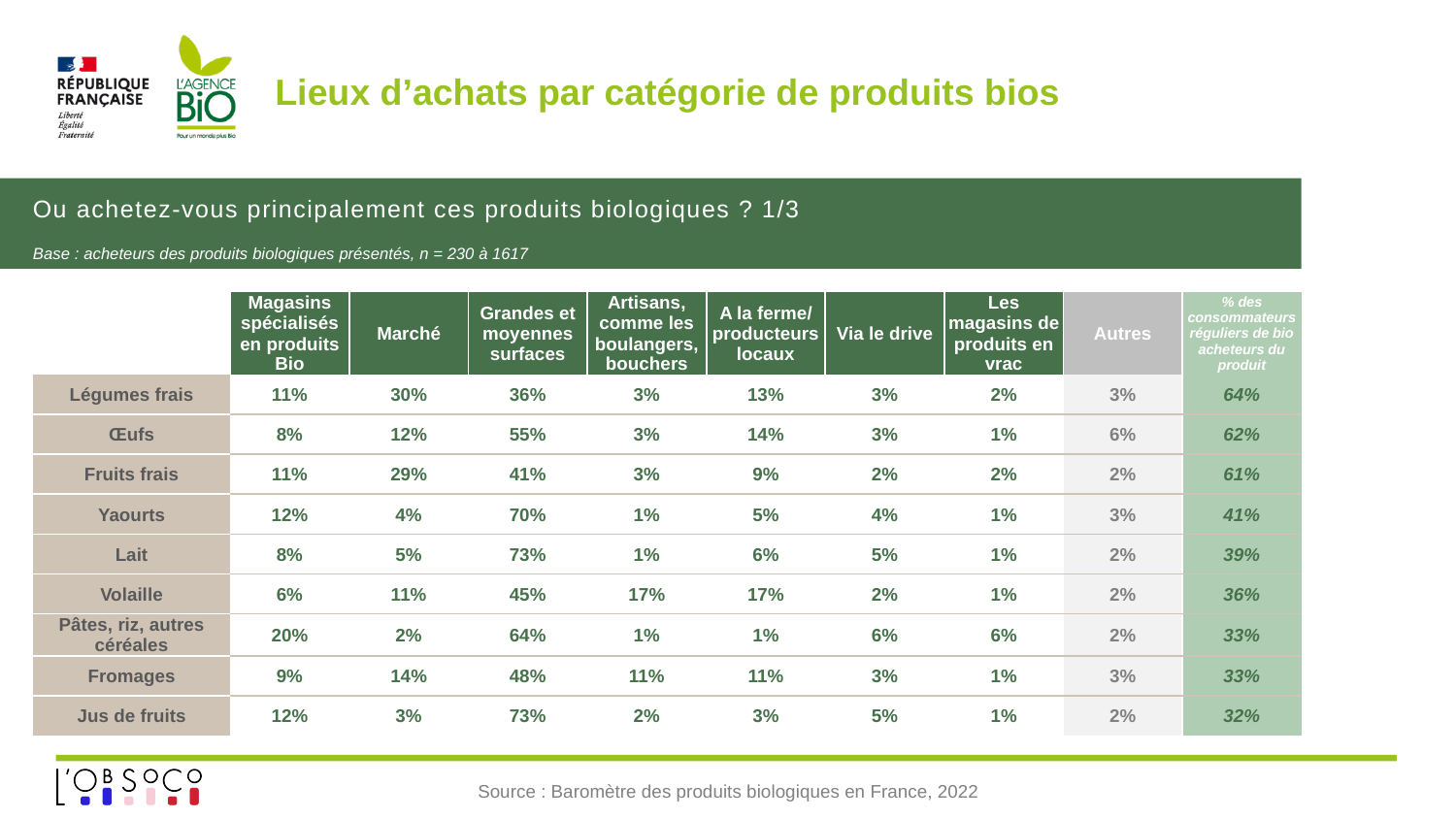

# Lieux d’achats par catégorie de produits bios
Ou achetez-vous principalement ces produits biologiques ? 1/3
Base : acheteurs des produits biologiques présentés, n = 230 à 1617
|  | Magasins spécialisés en produits Bio | Marché | Grandes et moyennes surfaces | Artisans, comme les boulangers, bouchers | A la ferme/ producteurs locaux | Via le drive | Les magasins de produits en vrac | Autres | % des consommateurs réguliers de bio acheteurs du produit |
| --- | --- | --- | --- | --- | --- | --- | --- | --- | --- |
| Légumes frais | 11% | 30% | 36% | 3% | 13% | 3% | 2% | 3% | 64% |
| Œufs | 8% | 12% | 55% | 3% | 14% | 3% | 1% | 6% | 62% |
| Fruits frais | 11% | 29% | 41% | 3% | 9% | 2% | 2% | 2% | 61% |
| Yaourts | 12% | 4% | 70% | 1% | 5% | 4% | 1% | 3% | 41% |
| Lait | 8% | 5% | 73% | 1% | 6% | 5% | 1% | 2% | 39% |
| Volaille | 6% | 11% | 45% | 17% | 17% | 2% | 1% | 2% | 36% |
| Pâtes, riz, autres céréales | 20% | 2% | 64% | 1% | 1% | 6% | 6% | 2% | 33% |
| Fromages | 9% | 14% | 48% | 11% | 11% | 3% | 1% | 3% | 33% |
| Jus de fruits | 12% | 3% | 73% | 2% | 3% | 5% | 1% | 2% | 32% |